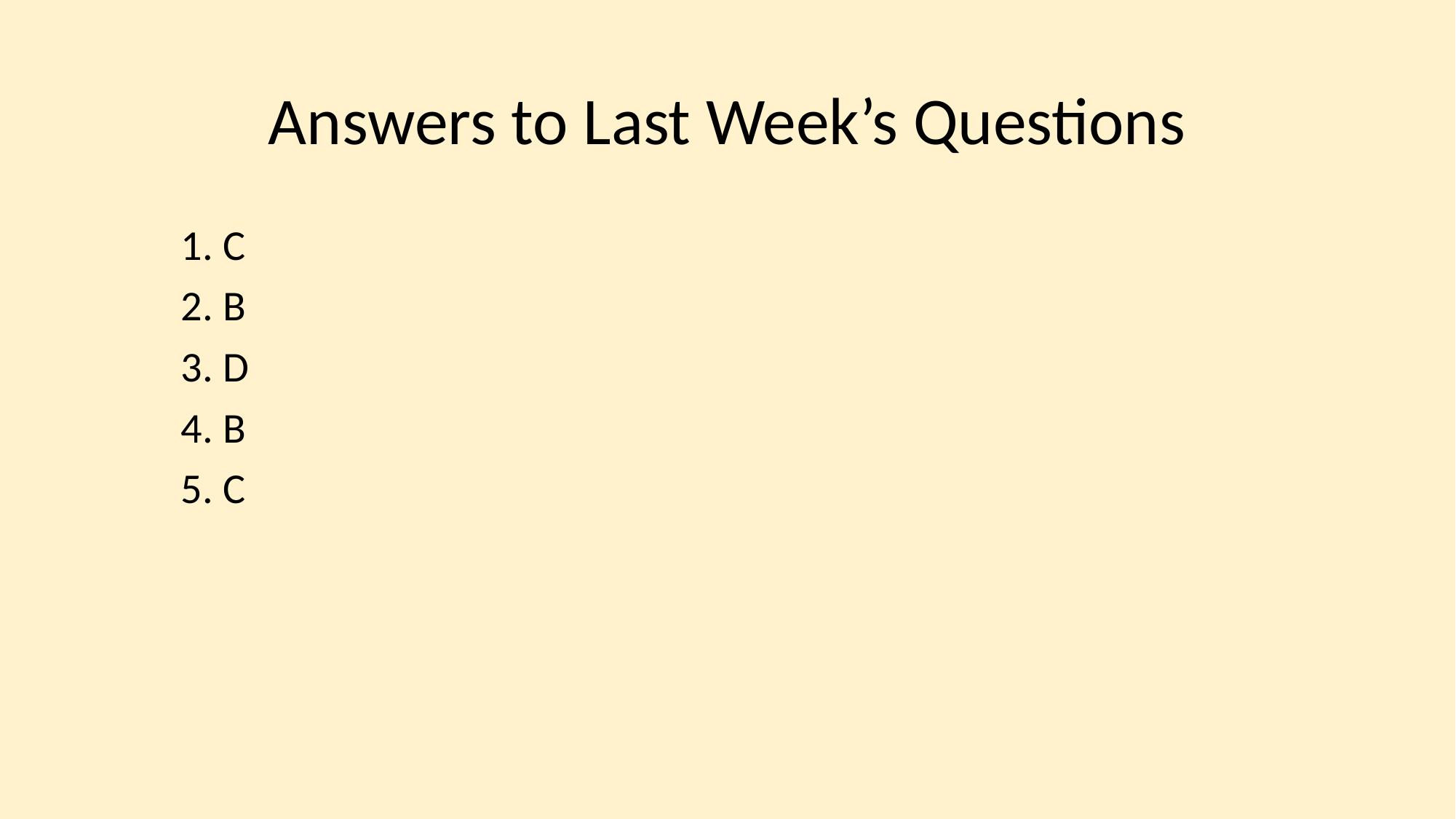

# Answers to Last Week’s Questions
1. C
2. B
3. D
4. B
5. C